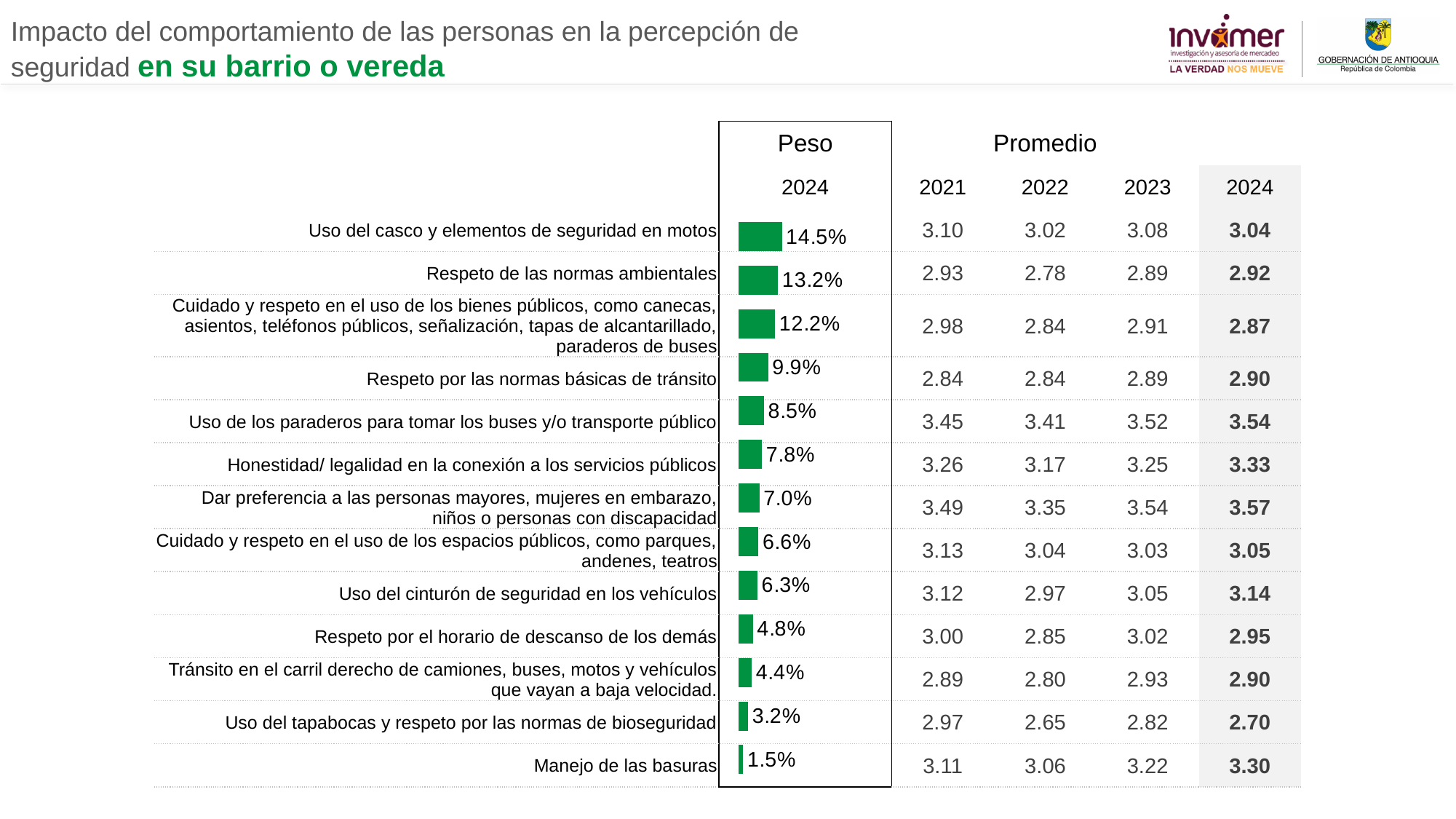

Impacto del comportamiento de las personas en la percepción de seguridad en su barrio o vereda
|  | Peso | Promedio |  |  |  |
| --- | --- | --- | --- | --- | --- |
|  | 2024 | 2021 | 2022 | 2023 | 2024 |
| Uso del casco y elementos de seguridad en motos |  | 3.10 | 3.02 | 3.08 | 3.04 |
| Respeto de las normas ambientales |  | 2.93 | 2.78 | 2.89 | 2.92 |
| Cuidado y respeto en el uso de los bienes públicos, como canecas, asientos, teléfonos públicos, señalización, tapas de alcantarillado, paraderos de buses |  | 2.98 | 2.84 | 2.91 | 2.87 |
| Respeto por las normas básicas de tránsito |  | 2.84 | 2.84 | 2.89 | 2.90 |
| Uso de los paraderos para tomar los buses y/o transporte público |  | 3.45 | 3.41 | 3.52 | 3.54 |
| Honestidad/ legalidad en la conexión a los servicios públicos |  | 3.26 | 3.17 | 3.25 | 3.33 |
| Dar preferencia a las personas mayores, mujeres en embarazo, niños o personas con discapacidad |  | 3.49 | 3.35 | 3.54 | 3.57 |
| Cuidado y respeto en el uso de los espacios públicos, como parques, andenes, teatros |  | 3.13 | 3.04 | 3.03 | 3.05 |
| Uso del cinturón de seguridad en los vehículos |  | 3.12 | 2.97 | 3.05 | 3.14 |
| Respeto por el horario de descanso de los demás |  | 3.00 | 2.85 | 3.02 | 2.95 |
| Tránsito en el carril derecho de camiones, buses, motos y vehículos que vayan a baja velocidad. |  | 2.89 | 2.80 | 2.93 | 2.90 |
| Uso del tapabocas y respeto por las normas de bioseguridad |  | 2.97 | 2.65 | 2.82 | 2.70 |
| Manejo de las basuras |  | 3.11 | 3.06 | 3.22 | 3.30 |

### Chart

| Category | Muy Bien |
|---|---|
|  | 0.14533697929860948 |
|  | 0.13214912996727002 |
|  | 0.12217807535146216 |
|  | 0.09944781747184361 |
|  | 0.08481268834695646 |
|  | 0.0783110582895642 |
|  | 0.06986401174490016 |
|  | 0.06647949508619742 |
|  | 0.06316210001497911 |
|  | 0.04764043356308412 |
|  | 0.04390172709519354 |
|  | 0.031534321909608753 |
|  | 0.015182161860331061 |